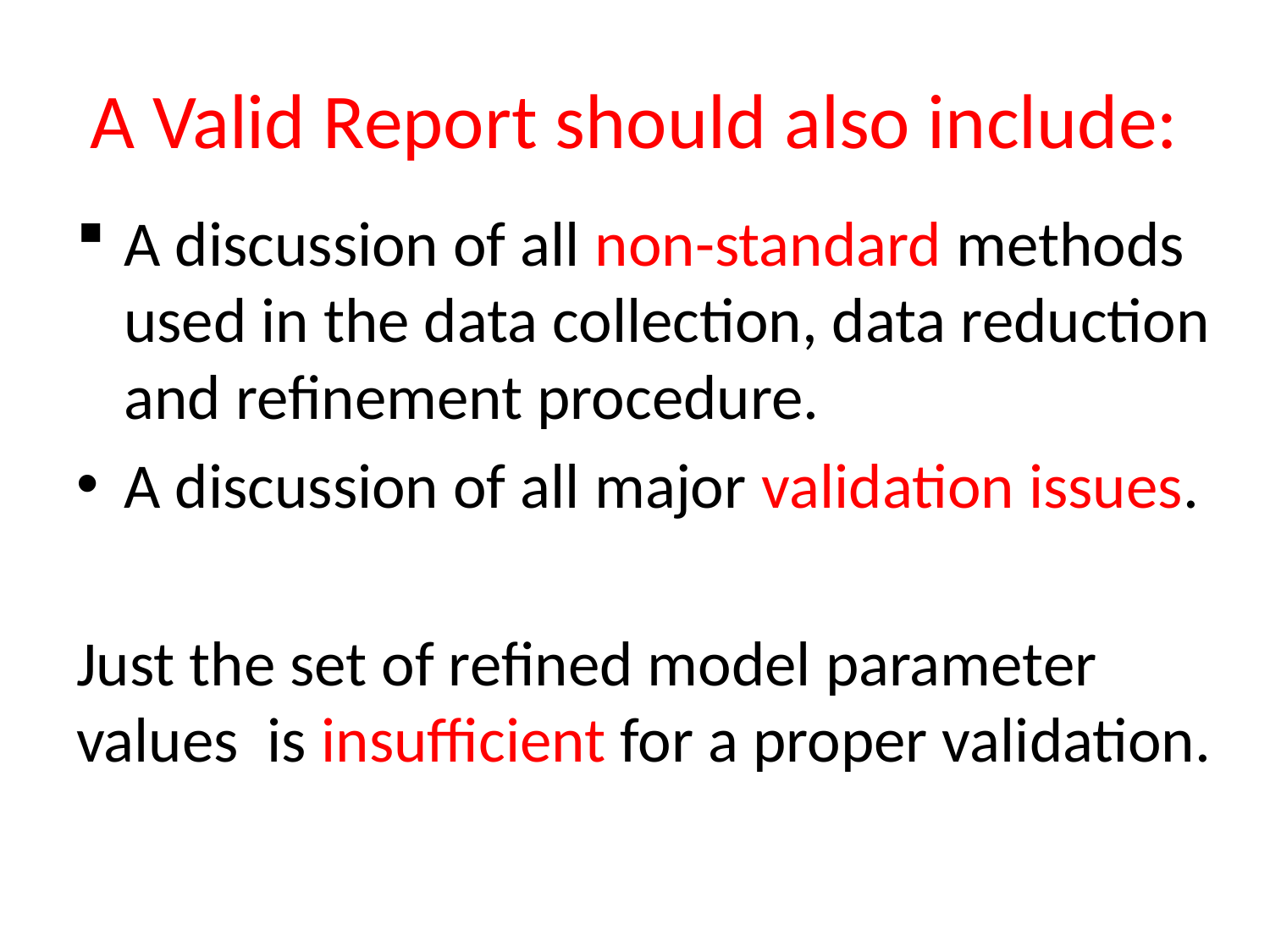

# A Valid Report should also include:
A discussion of all non-standard methods used in the data collection, data reduction and refinement procedure.
A discussion of all major validation issues.

Just the set of refined model parameter values  is insufficient for a proper validation.